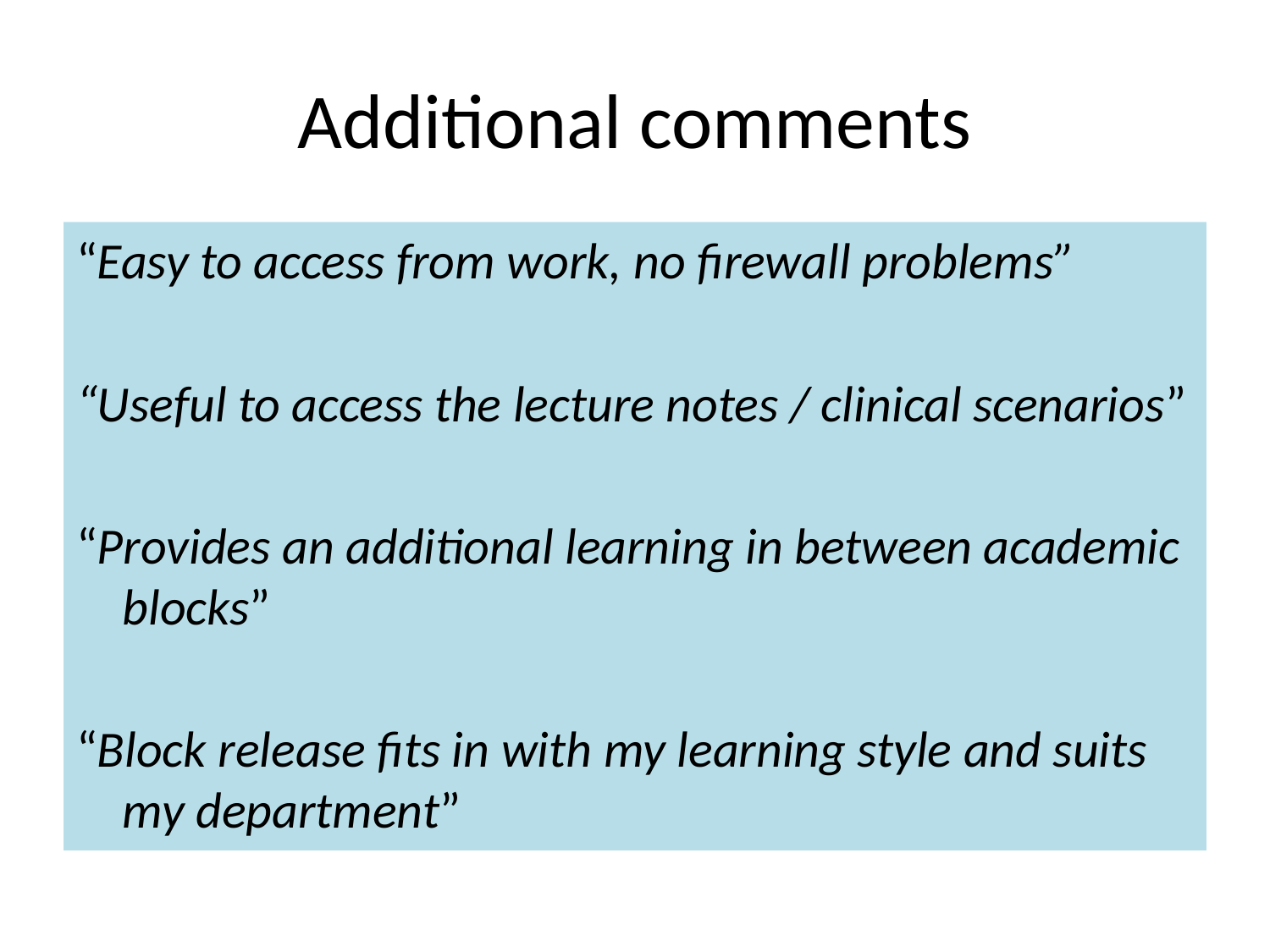

# Additional comments
“Easy to access from work, no firewall problems”

“Useful to access the lecture notes / clinical scenarios”

“Provides an additional learning in between academic blocks”

“Block release fits in with my learning style and suits my department”